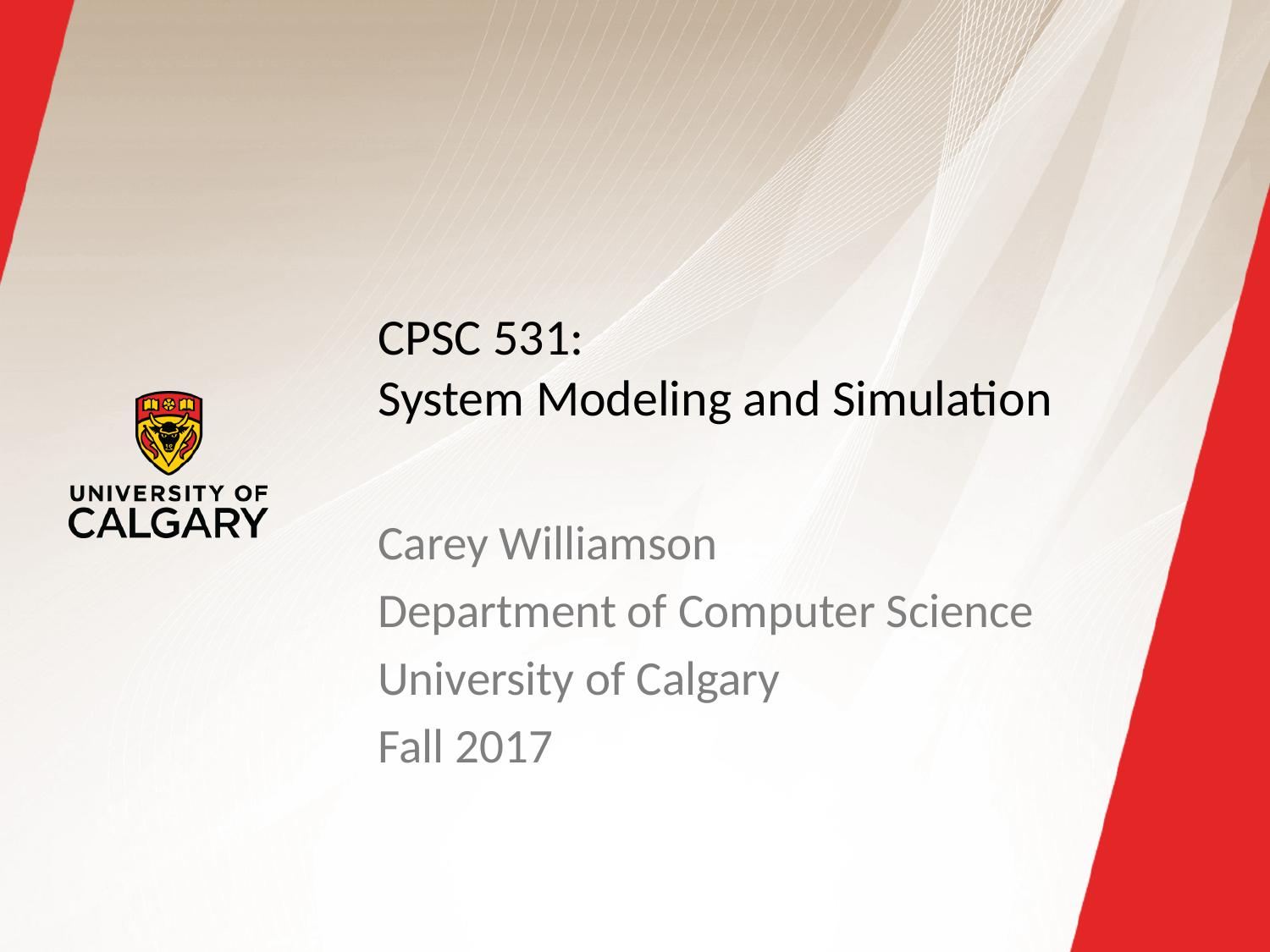

# CPSC 531: System Modeling and Simulation
Carey Williamson
Department of Computer Science
University of Calgary
Fall 2017